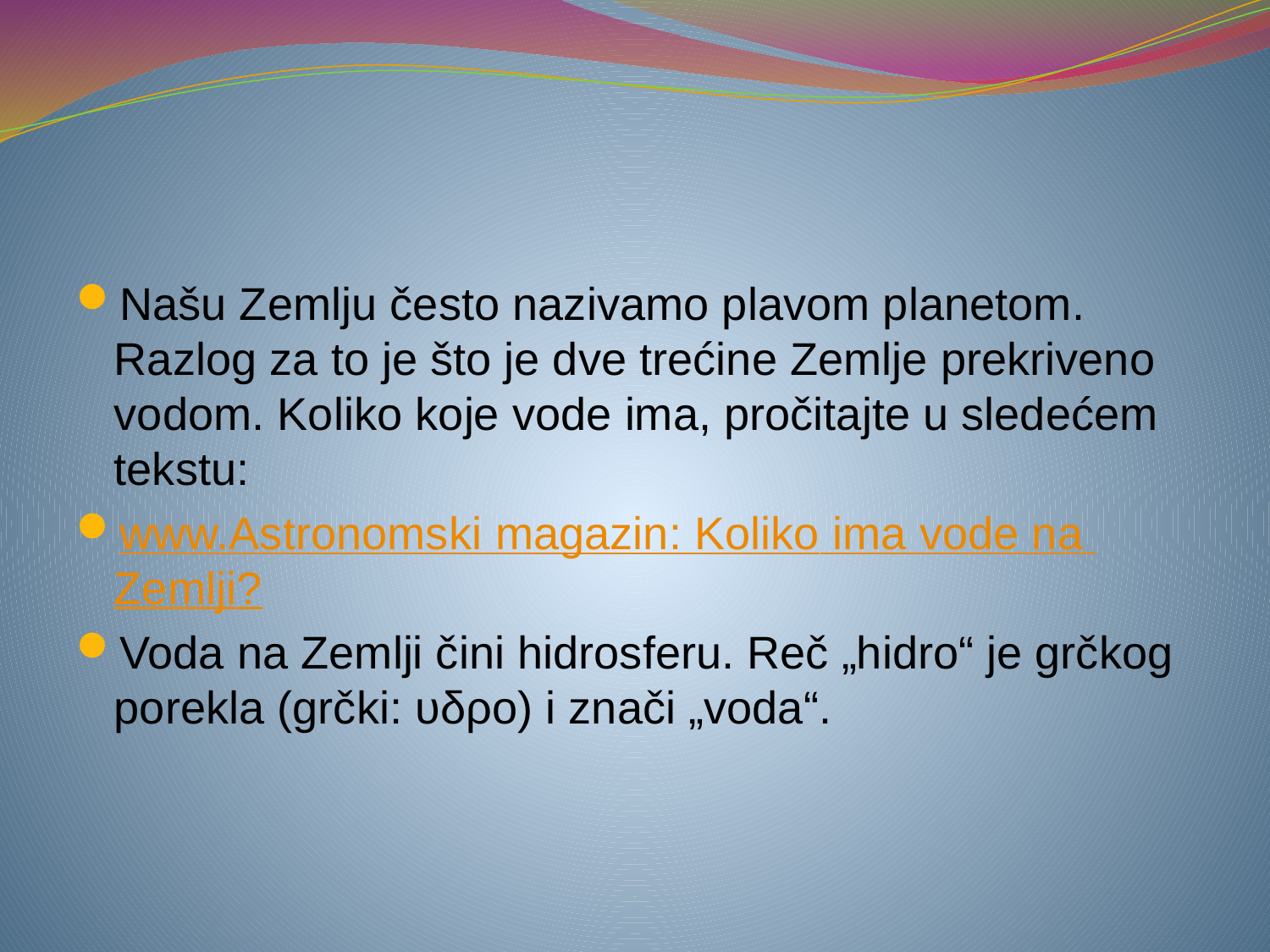

#
Našu Zemlju često nazivamo plavom planetom. Razlog za to je što je dve trećine Zemlje prekriveno vodom. Koliko koje vode ima, pročitajte u sledećem tekstu:
www.Astronomski magazin: Koliko ima vode na Zemlji?
Voda na Zemlji čini hidrosferu. Reč „hidro“ je grčkog porekla (grčki: υδρο) i znači „voda“.